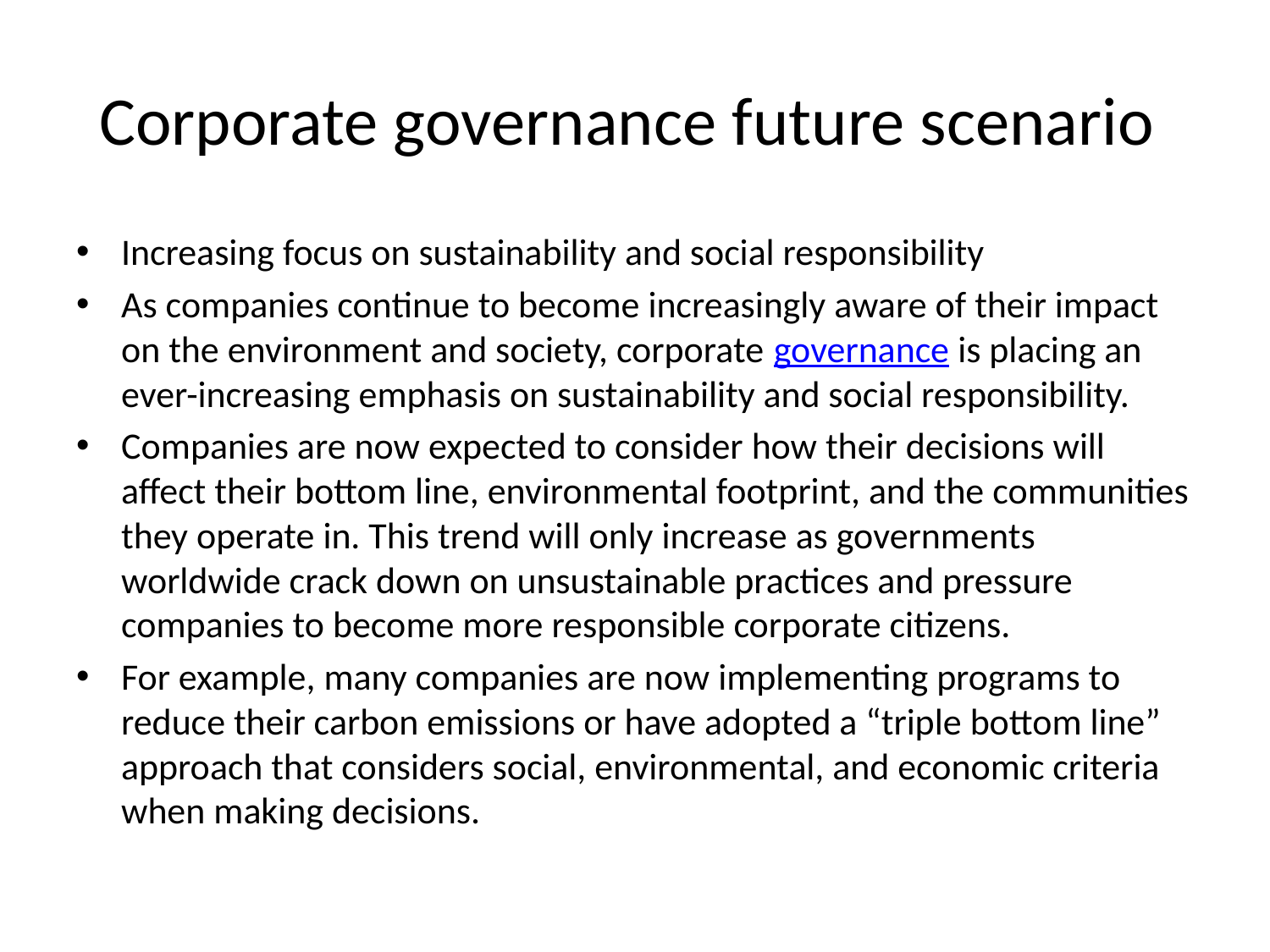

# Corporate governance future scenario
Increasing focus on sustainability and social responsibility
As companies continue to become increasingly aware of their impact on the environment and society, corporate governance is placing an ever-increasing emphasis on sustainability and social responsibility.
Companies are now expected to consider how their decisions will affect their bottom line, environmental footprint, and the communities they operate in. This trend will only increase as governments worldwide crack down on unsustainable practices and pressure companies to become more responsible corporate citizens.
For example, many companies are now implementing programs to reduce their carbon emissions or have adopted a “triple bottom line” approach that considers social, environmental, and economic criteria when making decisions.